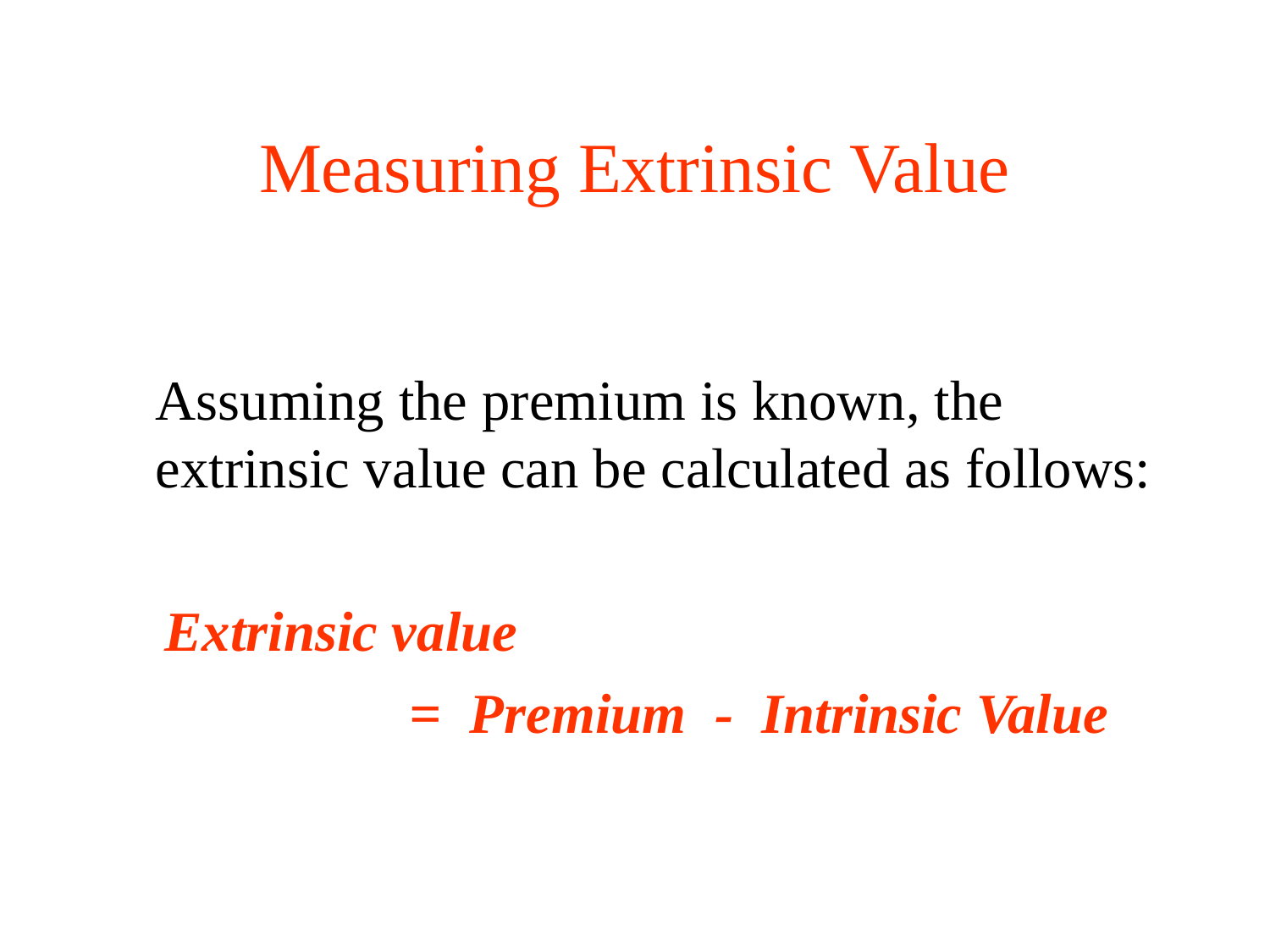

# Measuring Extrinsic Value

	Assuming the premium is known, the extrinsic value can be calculated as follows:

    Extrinsic value
			=  Premium  -  Intrinsic Value